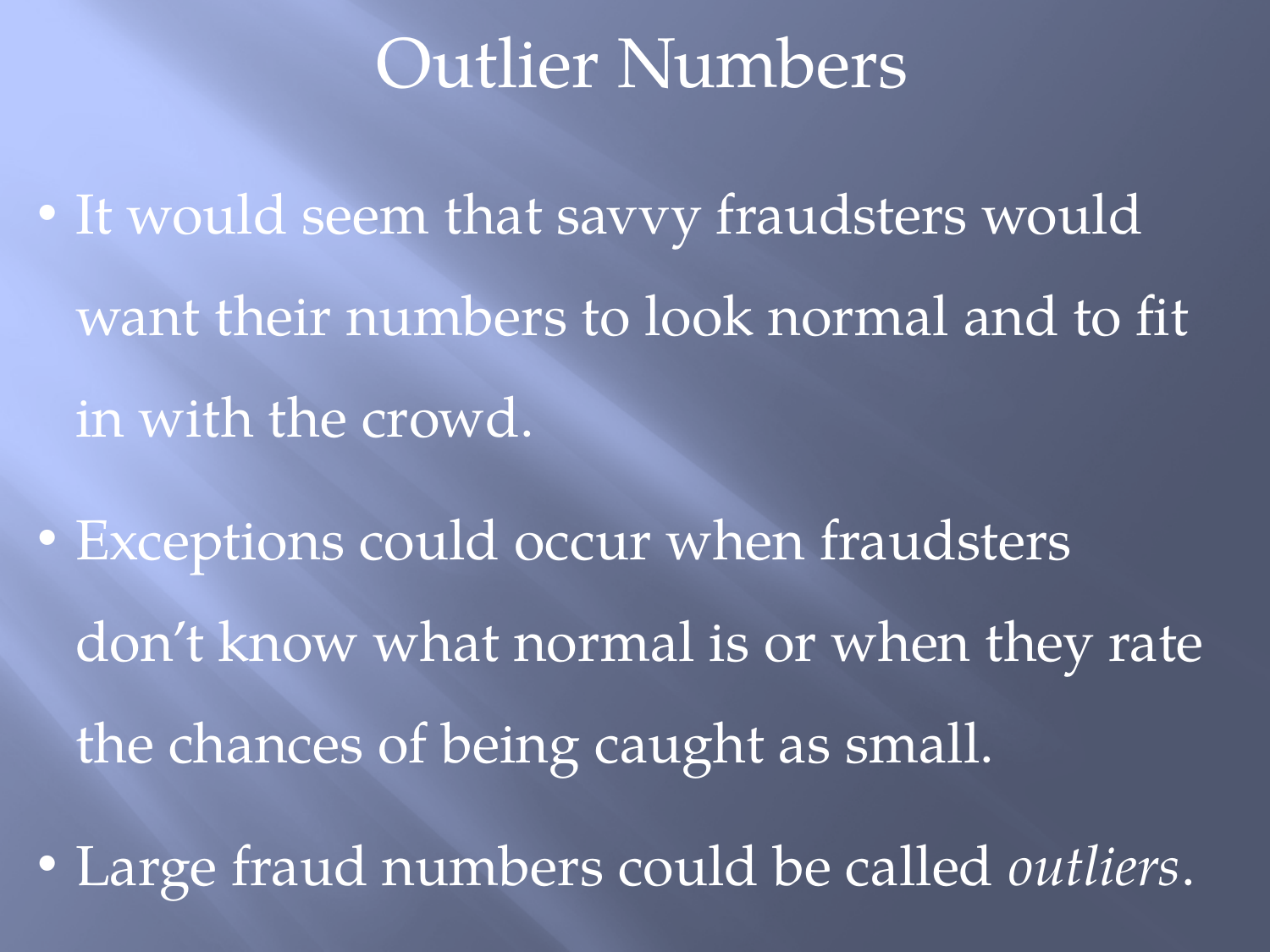

Outlier Numbers
It would seem that savvy fraudsters would want their numbers to look normal and to fit in with the crowd.
Exceptions could occur when fraudsters don’t know what normal is or when they rate the chances of being caught as small.
Large fraud numbers could be called outliers.